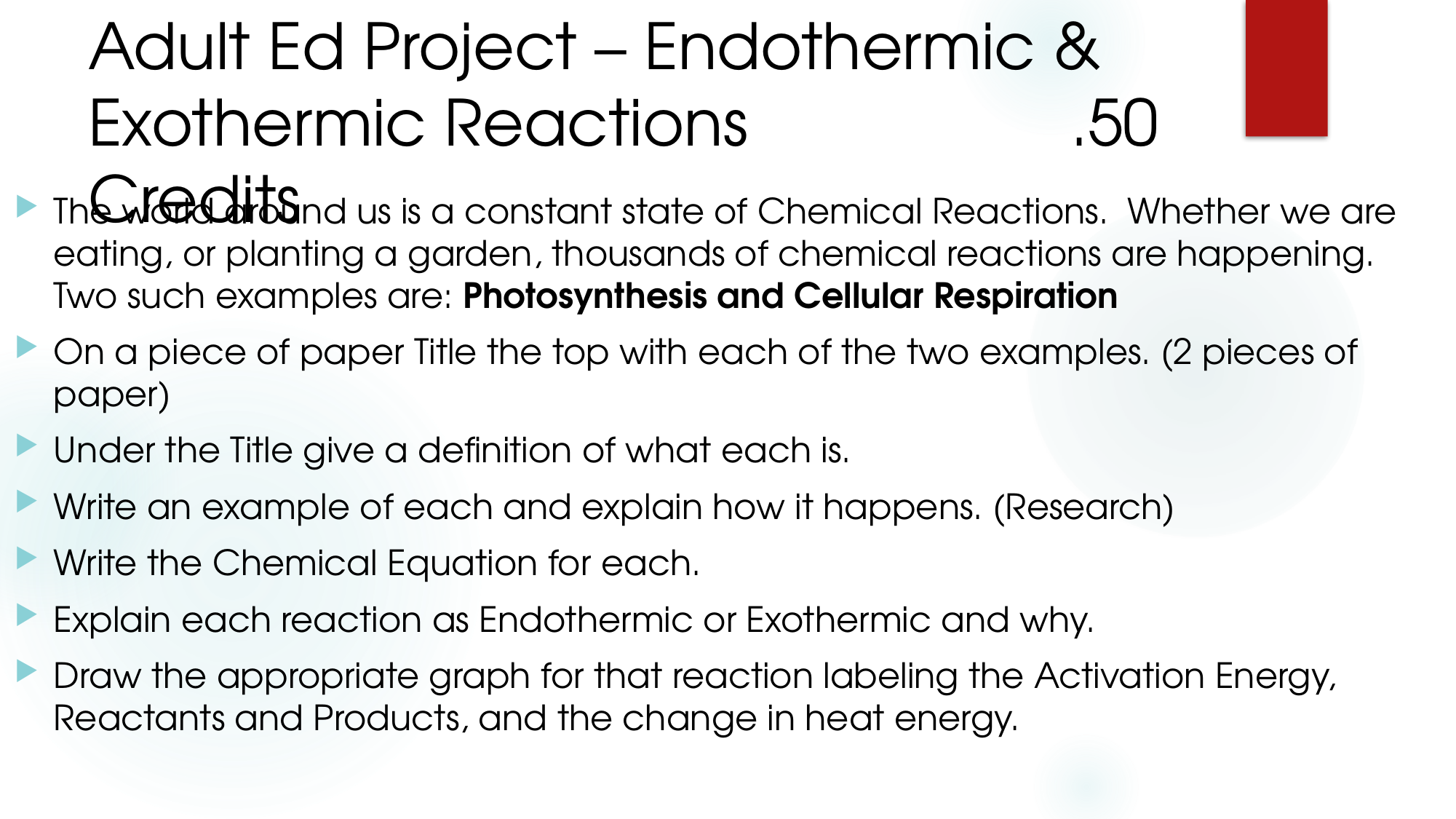

# Adult Ed Project – Endothermic & Exothermic Reactions			.50 Credits
The world around us is a constant state of Chemical Reactions.  Whether we are eating, or planting a garden, thousands of chemical reactions are happening.  Two such examples are: Photosynthesis and Cellular Respiration
On a piece of paper Title the top with each of the two examples. (2 pieces of paper)
Under the Title give a definition of what each is.
Write an example of each and explain how it happens. (Research)
Write the Chemical Equation for each.
Explain each reaction as Endothermic or Exothermic and why.
Draw the appropriate graph for that reaction labeling the Activation Energy, Reactants and Products, and the change in heat energy.